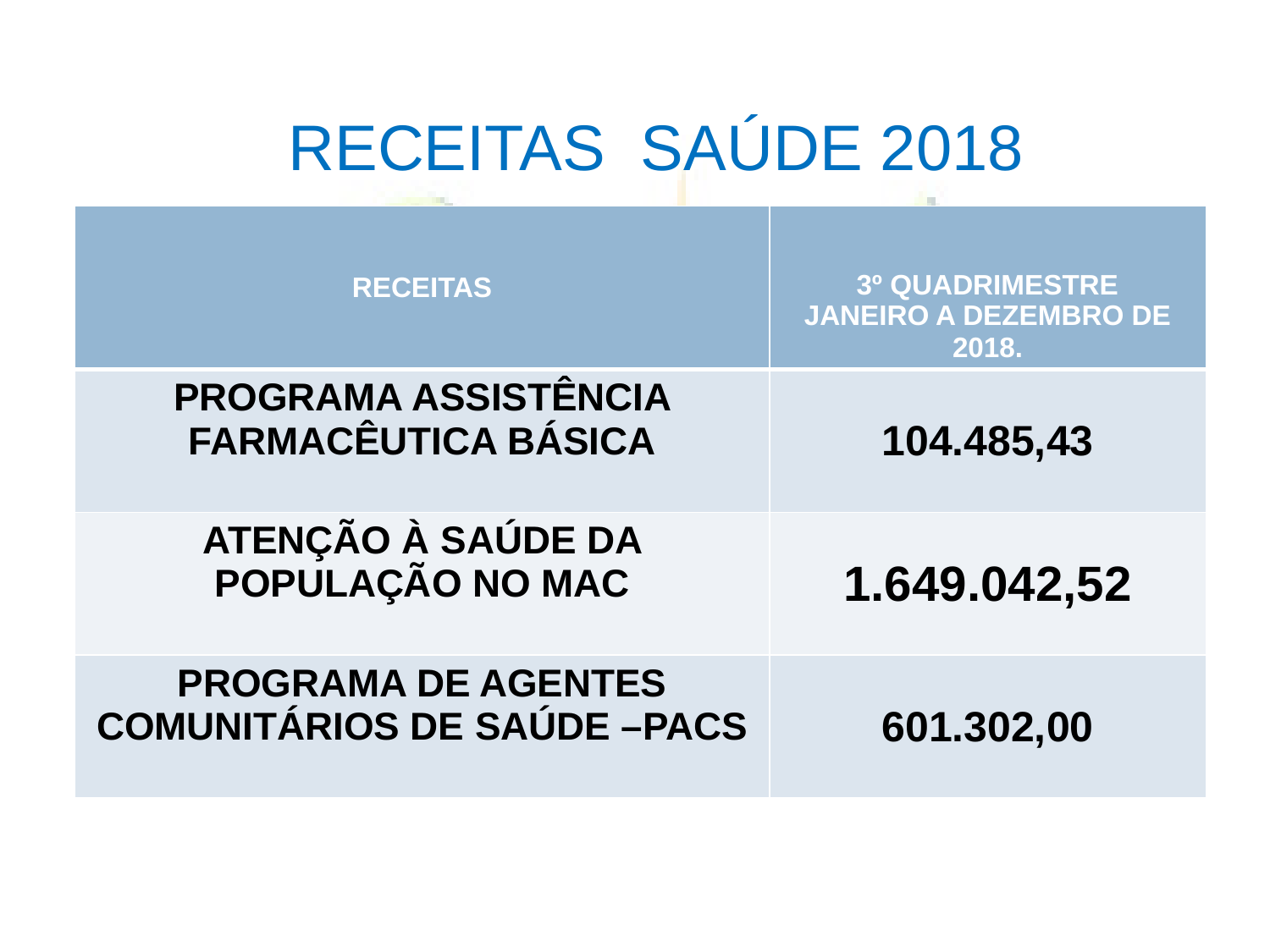

# RECEITAS  SAÚDE 2018
| RECEITAS | 3º QUADRIMESTRE JANEIRO A DEZEMBRO DE 2018. |
| --- | --- |
| PROGRAMA ASSISTÊNCIA FARMACÊUTICA BÁSICA | 104.485,43 |
| ATENÇÃO À SAÚDE DA POPULAÇÃO NO MAC | 1.649.042,52 |
| PROGRAMA DE AGENTES COMUNITÁRIOS DE SAÚDE –PACS | 601.302,00 |